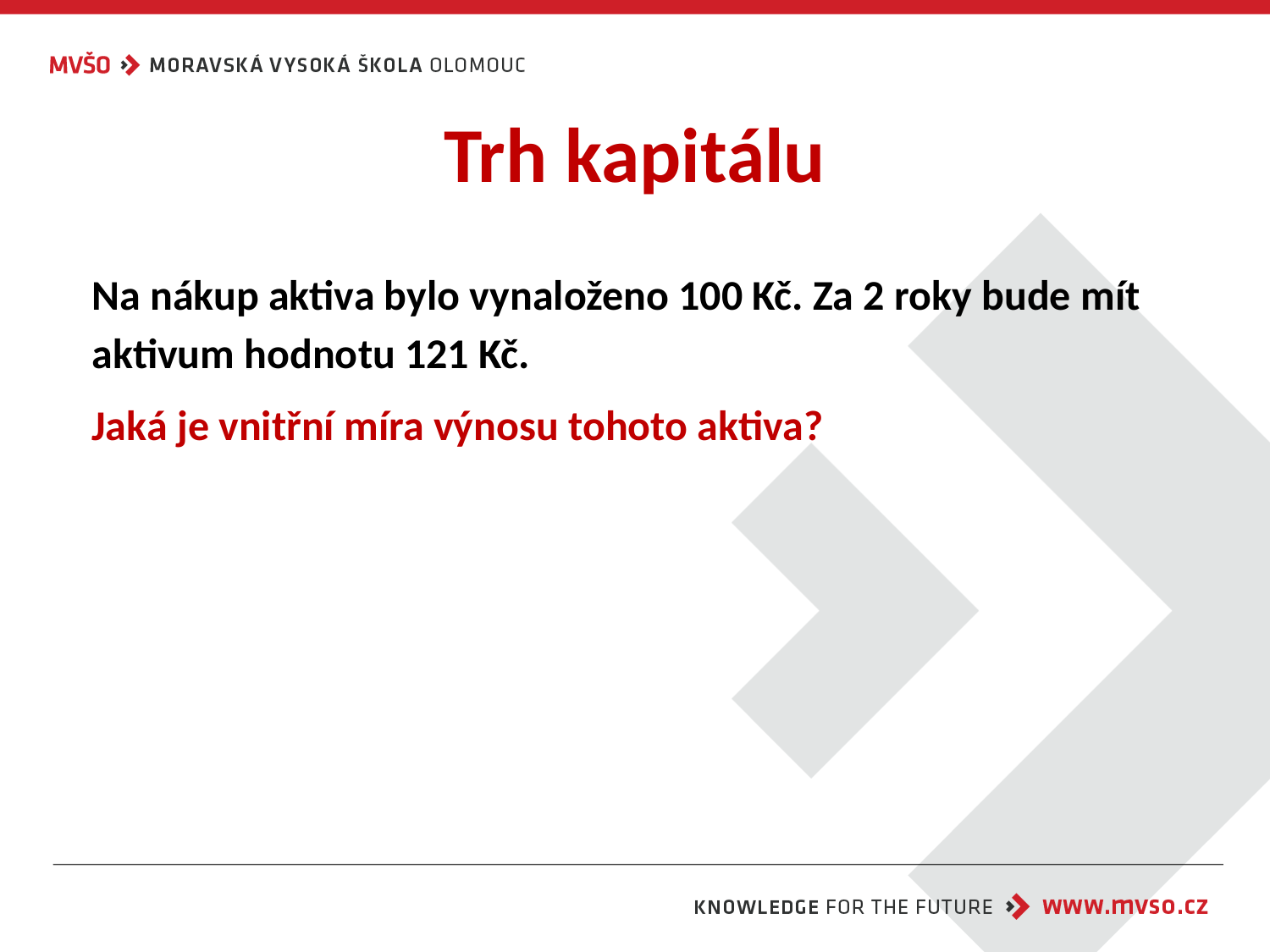

# Trh kapitálu
Na nákup aktiva bylo vynaloženo 100 Kč. Za 2 roky bude mít aktivum hodnotu 121 Kč.
Jaká je vnitřní míra výnosu tohoto aktiva?